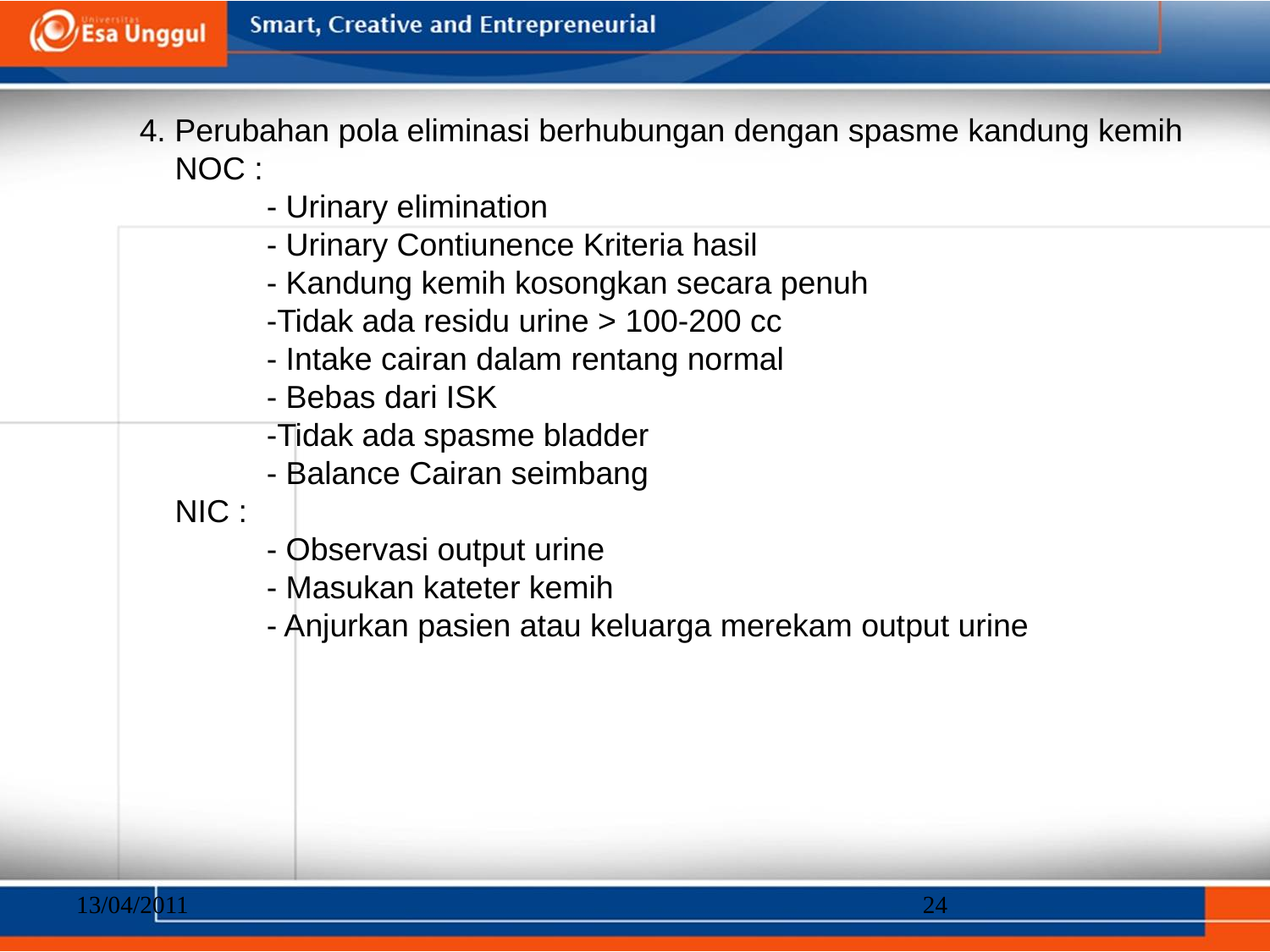

4. Perubahan pola eliminasi berhubungan dengan spasme kandung kemih 	    NOC :
 		- Urinary elimination
		- Urinary Contiunence Kriteria hasil
		- Kandung kemih kosongkan secara penuh
		-Tidak ada residu urine > 100-200 cc
		- Intake cairan dalam rentang normal
		- Bebas dari ISK
		-Tidak ada spasme bladder
		- Balance Cairan seimbang
	    NIC :
		- Observasi output urine
		- Masukan kateter kemih
		- Anjurkan pasien atau keluarga merekam output urine
13/04/2011
24